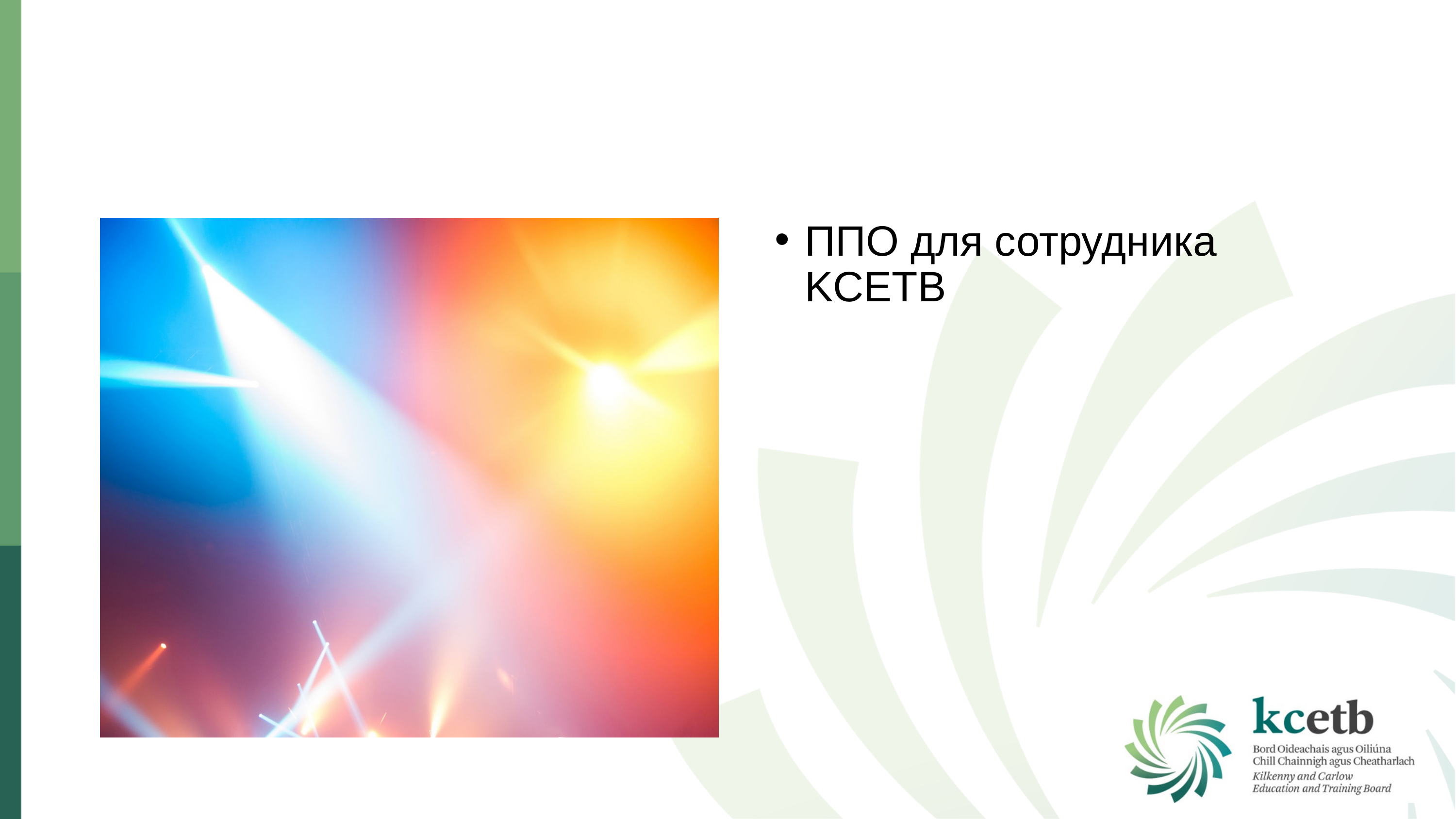

Исследование случая 6

Исследование случая, иллюстрирующего, как Национальная рамка квалификаций (НРК) поддерживает признание предшествующего обучения
ППО для сотрудника KCETB